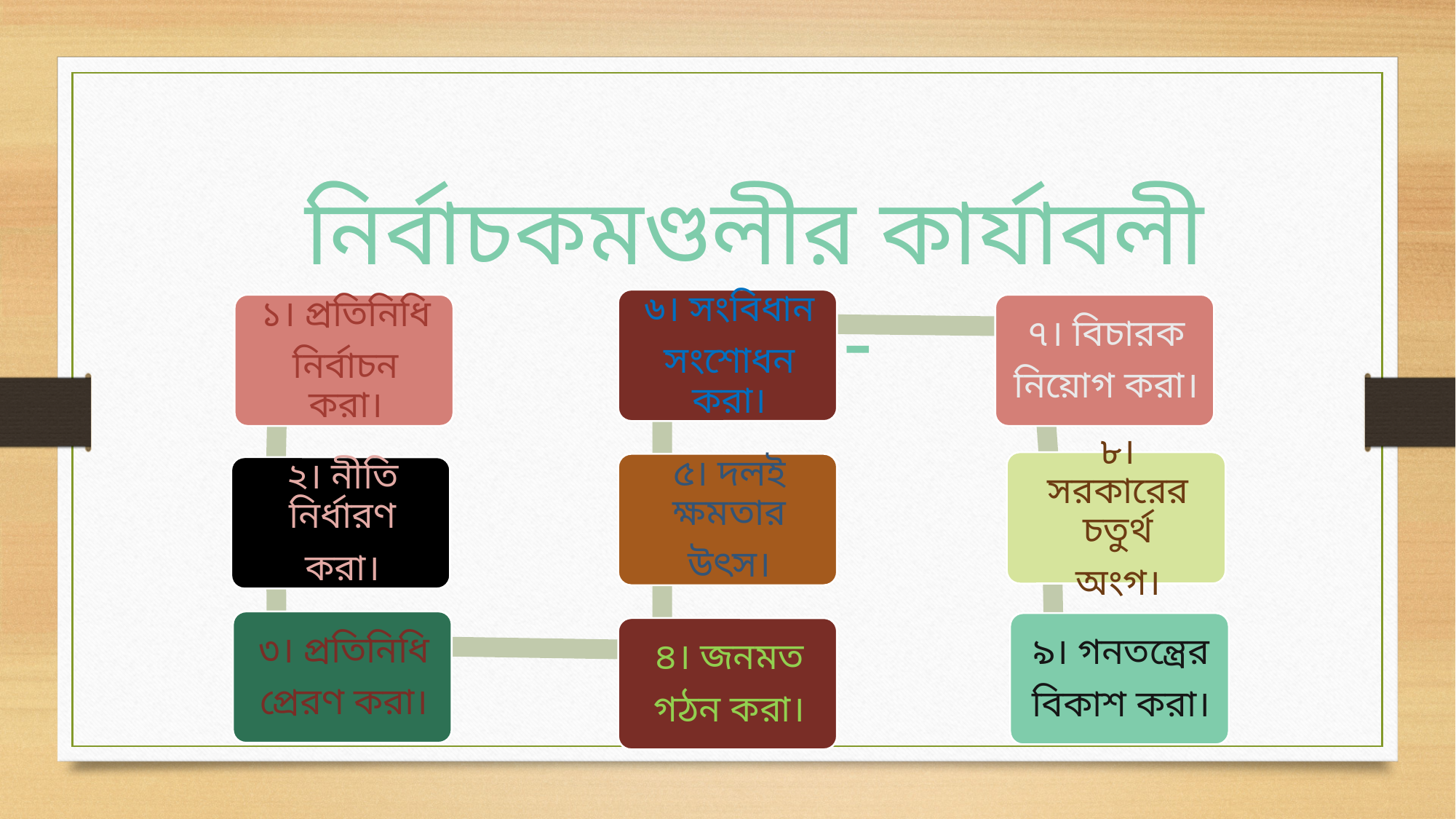

নির্বাচকমণ্ডলীর কার্যাবলী সমূহঃ-
১। প্রতিনিধি
নির্বাচন করা।
২। নীতি নির্ধারণ
করা।
৩। প্রতিনিধি
প্রেরণ করা।
৪। জনমত
গঠন করা।
৫। দলই ক্ষমতার
উৎস।
৬। সংবিধান
সংশোধন করা।
৭। বিচারক
নিয়োগ করা।
৮। সরকারের চতুর্থ
অংগ।
৯। গনতন্ত্রের
বিকাশ করা।